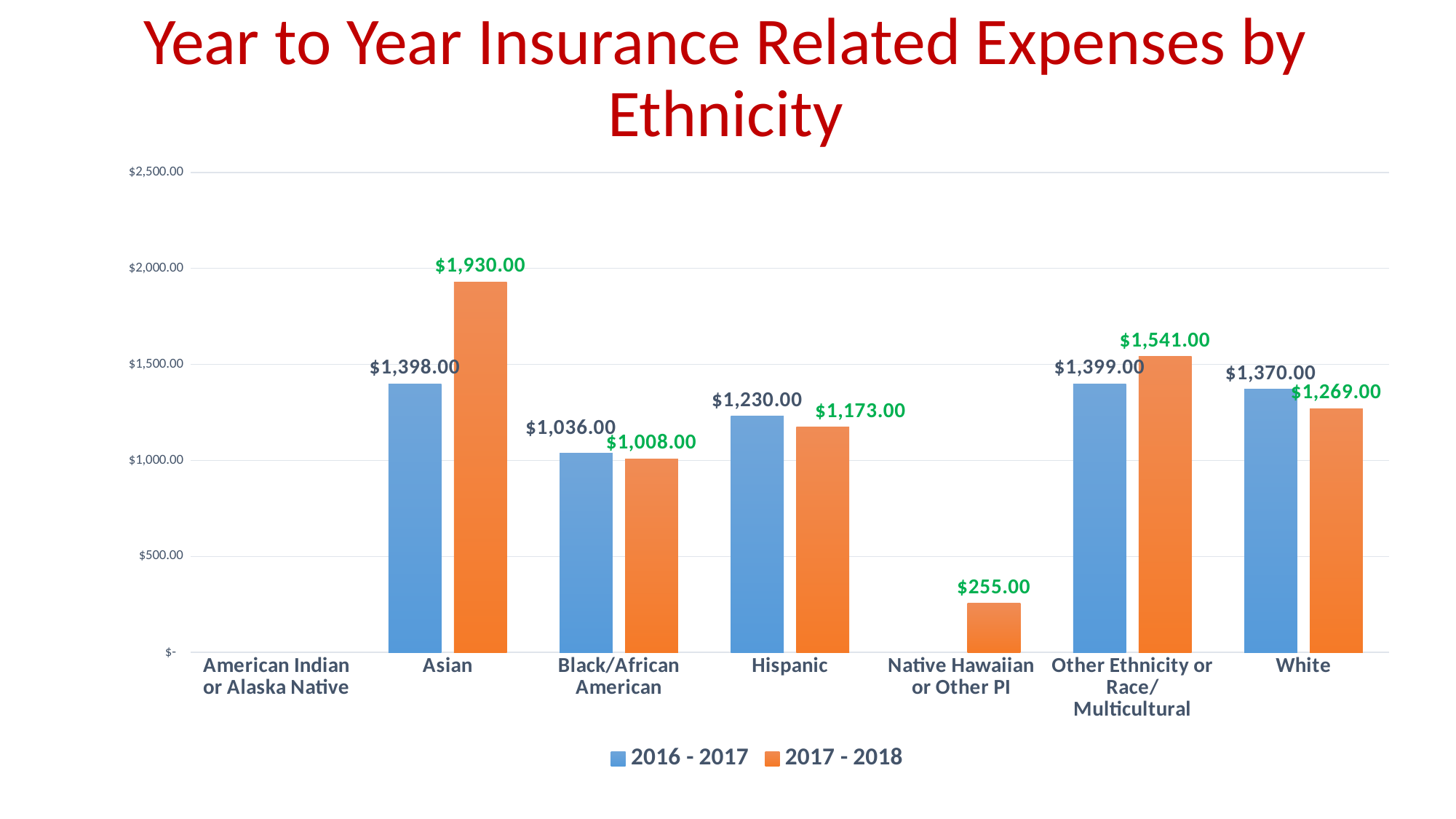

# Year to Year Insurance Related Expenses by Ethnicity

### Chart

| Category | 2016 - 2017 | 2017 - 2018 |
|---|---|---|
| American Indian or Alaska Native | None | None |
| Asian | 1398.0 | 1930.0 |
| Black/African American | 1036.0 | 1008.0 |
| Hispanic | 1230.0 | 1173.0 |
| Native Hawaiian or Other PI | None | 255.0 |
| Other Ethnicity or Race/Multicultural | 1399.0 | 1541.0 |
| White | 1370.0 | 1269.0 |